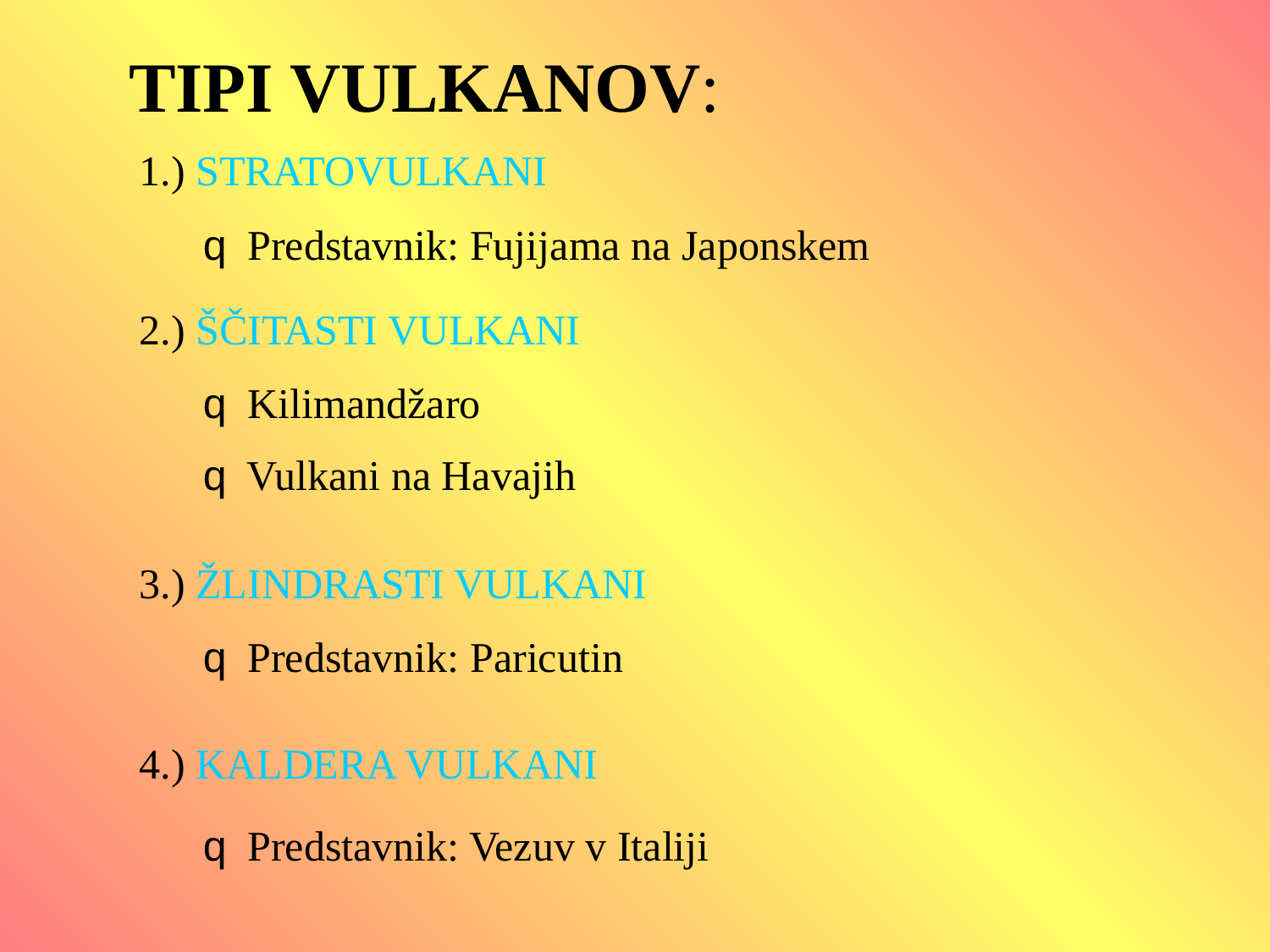

TIPI VULKANOV:

1.) STRATOVULKANI

q  Predstavnik: Fujijama na Japonskem

 2.) ŠČITASTI VULKANI

q  Kilimandžaro
q  Vulkani na Havajih

 3.) ŽLINDRASTI VULKANI

q  Predstavnik: Paricutin

4.) KALDERA VULKANI

q  Predstavnik: Vezuv v Italiji